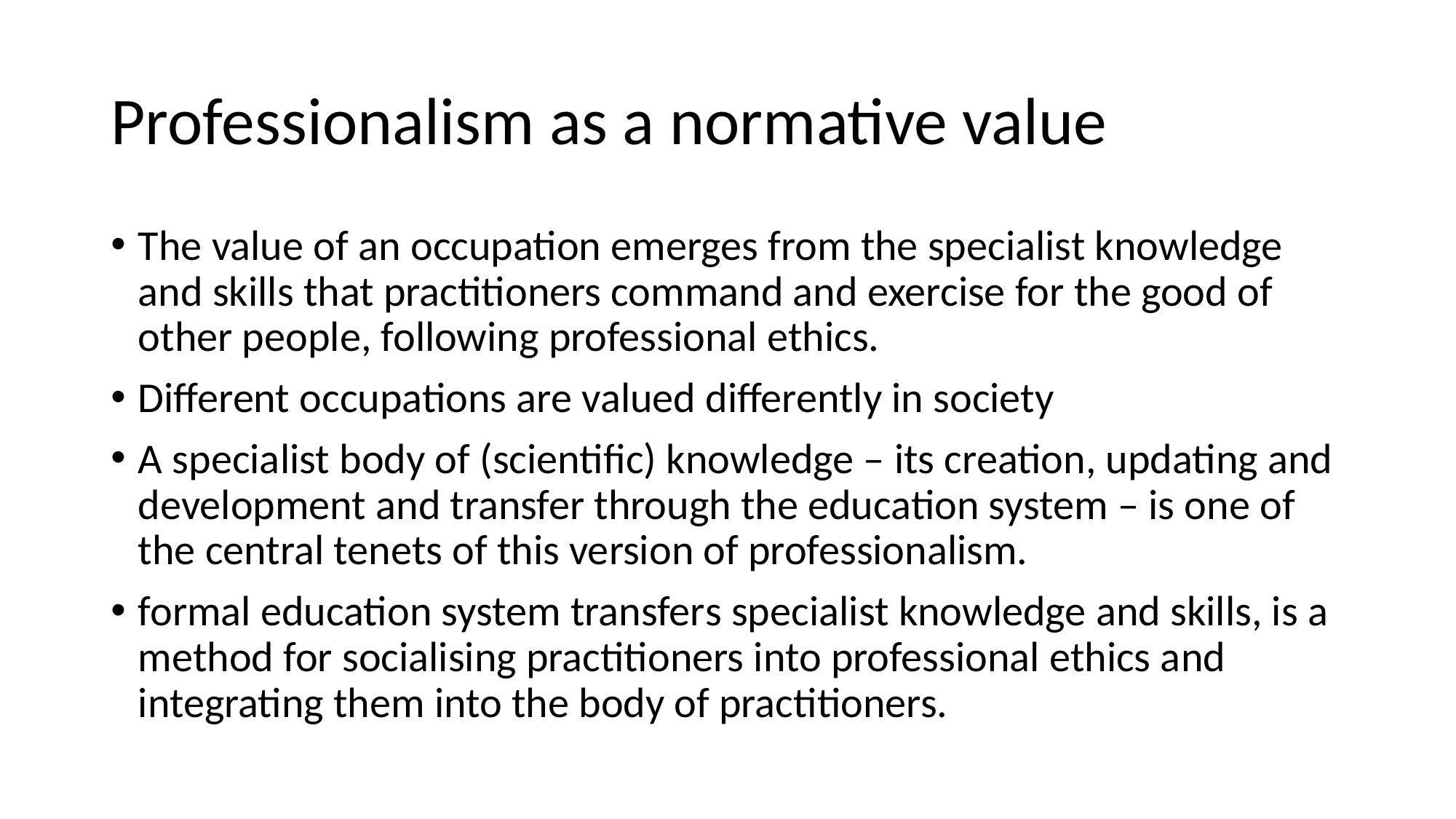

# Professionalism as a normative value
The value of an occupation emerges from the specialist knowledge and skills that practitioners command and exercise for the good of other people, following professional ethics.
Different occupations are valued differently in society
A specialist body of (scientific) knowledge – its creation, updating and development and transfer through the education system – is one of the central tenets of this version of professionalism.
formal education system transfers specialist knowledge and skills, is a method for socialising practitioners into professional ethics and integrating them into the body of practitioners.